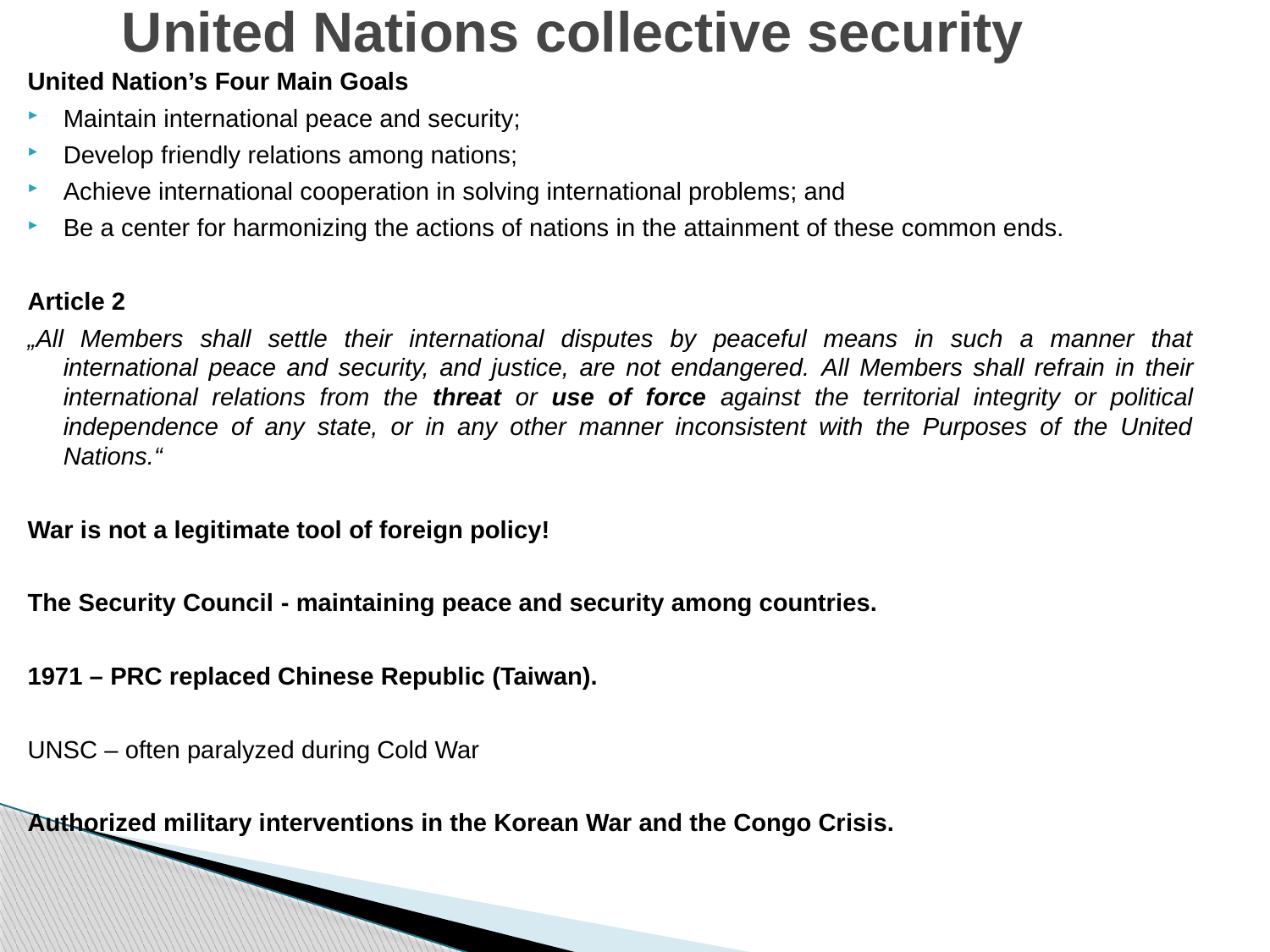

# United Nations collective security
United Nation’s Four Main Goals
Maintain international peace and security;
Develop friendly relations among nations;
Achieve international cooperation in solving international problems; and
Be a center for harmonizing the actions of nations in the attainment of these common ends.

Article 2
„All Members shall settle their international disputes by peaceful means in such a manner that international peace and security, and justice, are not endangered. All Members shall refrain in their international relations from the threat or use of force against the territorial integrity or political independence of any state, or in any other manner inconsistent with the Purposes of the United Nations.“

War is not a legitimate tool of foreign policy!

The Security Council - maintaining peace and security among countries.

1971 – PRC replaced Chinese Republic (Taiwan).

UNSC – often paralyzed during Cold War

Authorized military interventions in the Korean War and the Congo Crisis.